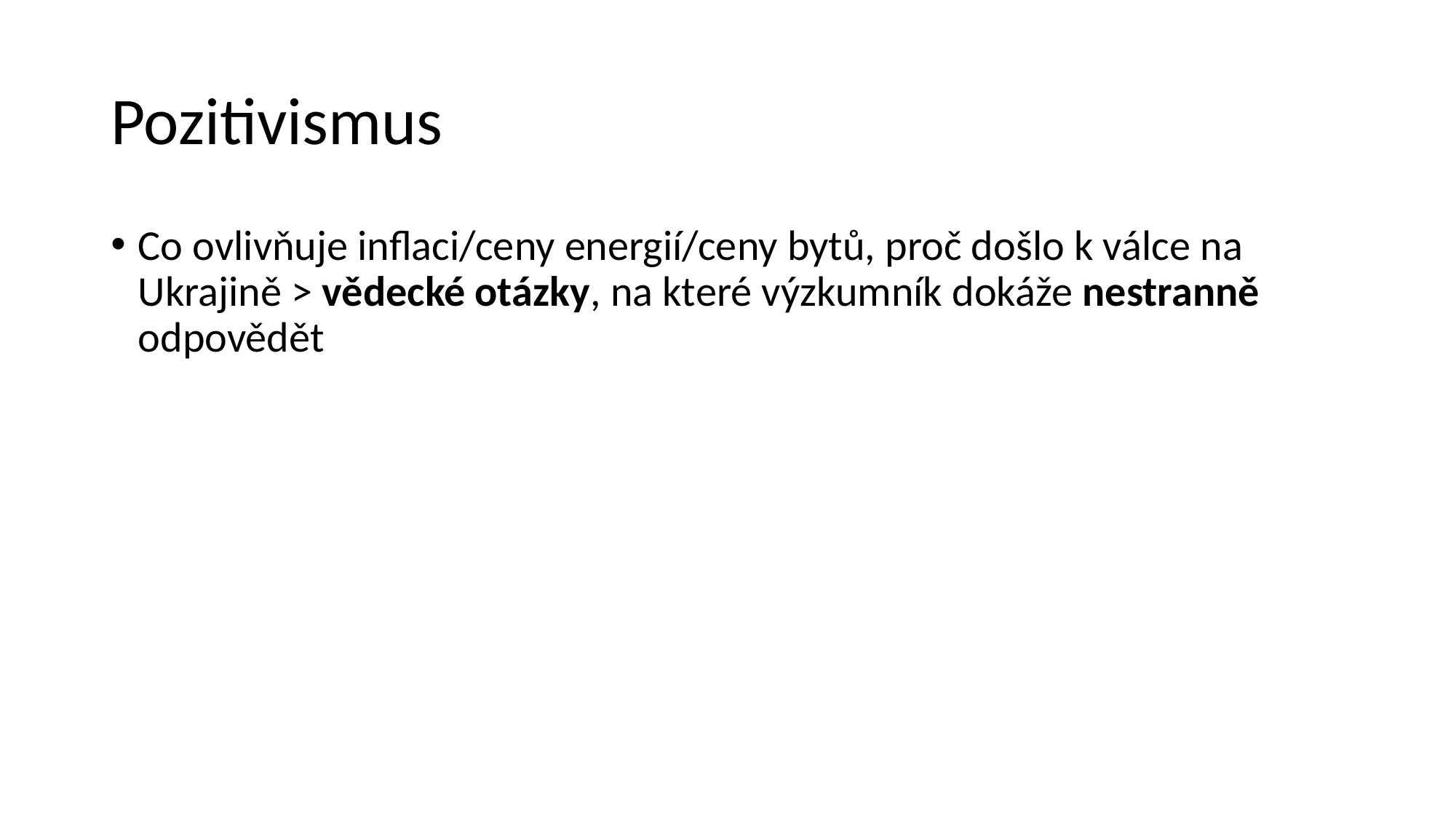

# Pozitivismus
Co ovlivňuje inflaci/ceny energií/ceny bytů, proč došlo k válce na Ukrajině > vědecké otázky, na které výzkumník dokáže nestranně odpovědět